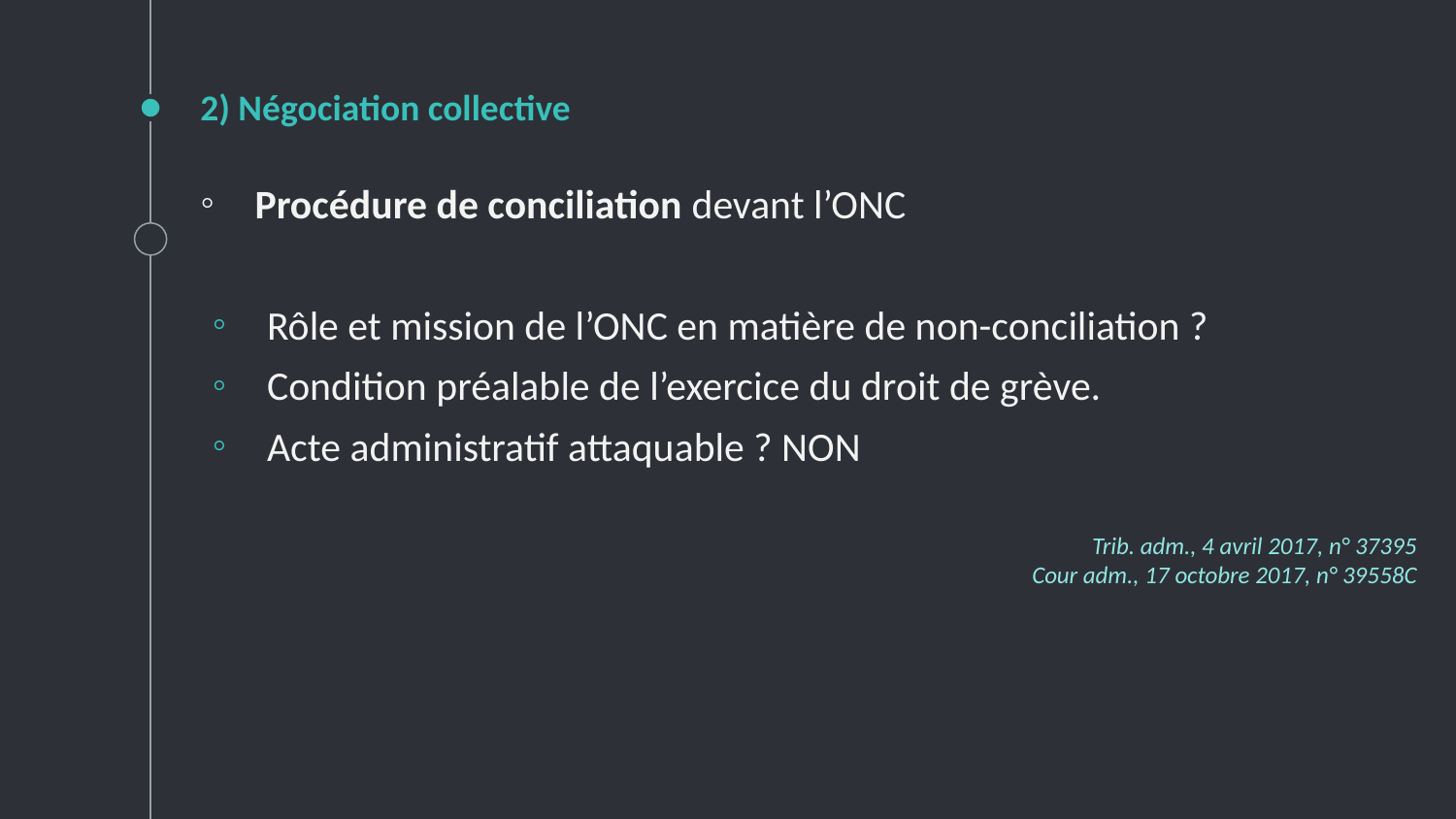

# 2) Négociation collective
Procédure de conciliation devant l’ONC

Rôle et mission de l’ONC en matière de non-conciliation ?
Condition préalable de l’exercice du droit de grève.
Acte administratif attaquable ? NON

Trib. adm., 4 avril 2017, n° 37395
Cour adm., 17 octobre 2017, n° 39558C